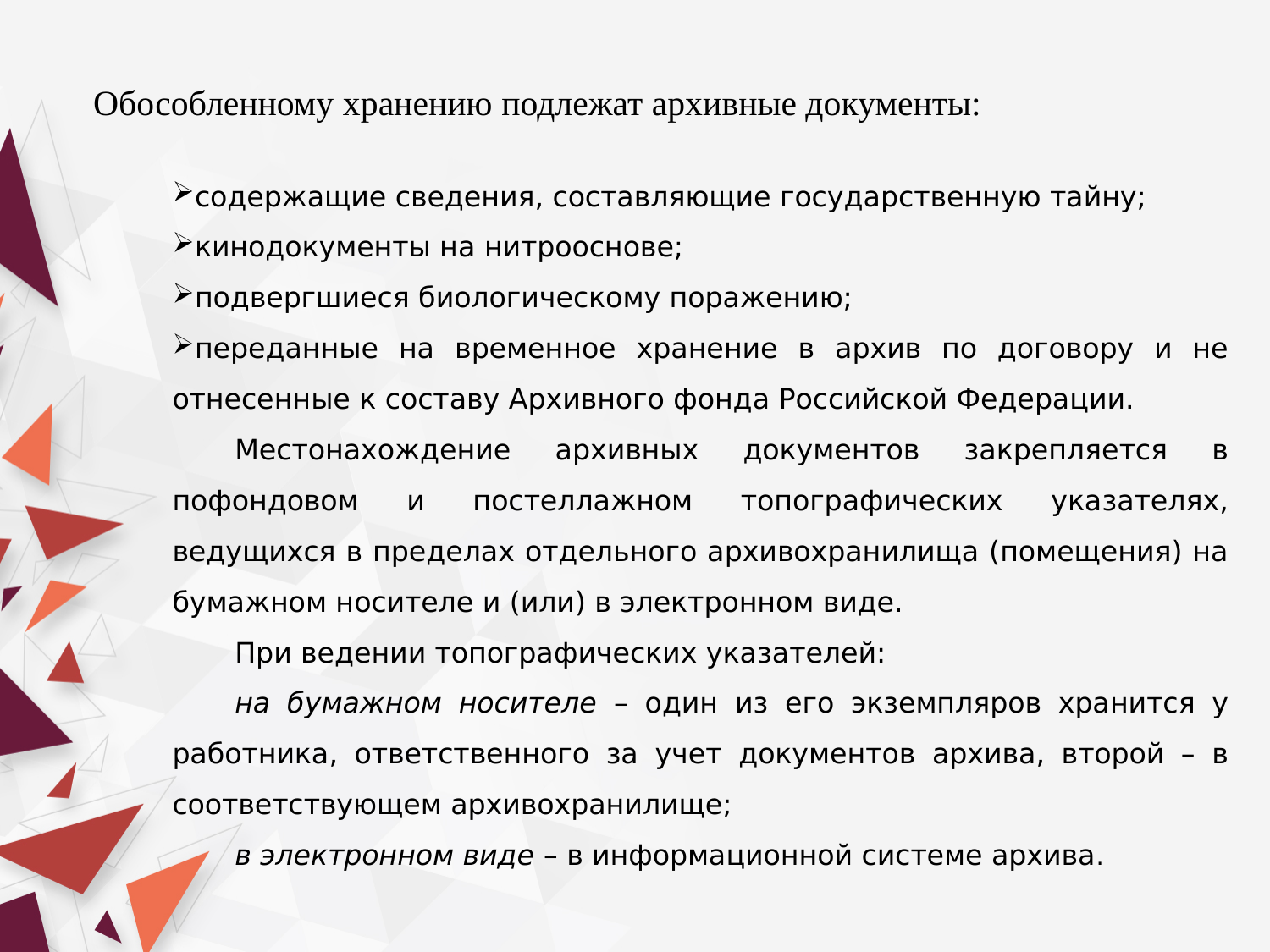

Обособленному хранению подлежат архивные документы:
содержащие сведения, составляющие государственную тайну;
кинодокументы на нитрооснове;
подвергшиеся биологическому поражению;
переданные на временное хранение в архив по договору и не отнесенные к составу Архивного фонда Российской Федерации.
Местонахождение архивных документов закрепляется в пофондовом и постеллажном топографических указателях, ведущихся в пределах отдельного архивохранилища (помещения) на бумажном носителе и (или) в электронном виде.
При ведении топографических указателей:
на бумажном носителе – один из его экземпляров хранится у работника, ответственного за учет документов архива, второй – в соответствующем архивохранилище;
в электронном виде – в информационной системе архива.